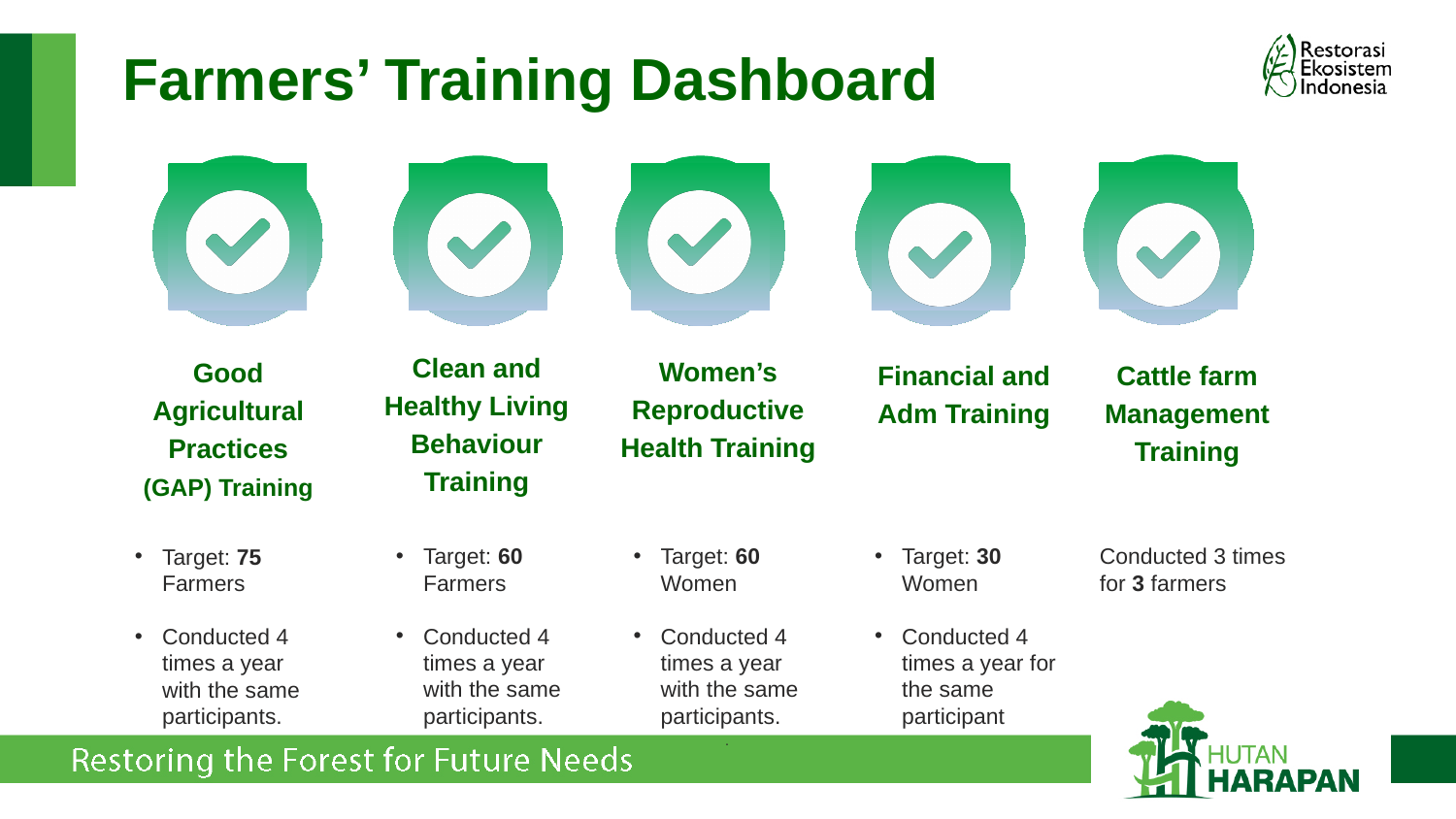

Farmers’ Training Dashboard

Clean and Healthy Living Behaviour Training
Women’s Reproductive Health Training
Good Agricultural Practices (GAP) Training
Financial and Adm Training
Cattle farm Management Training
Target: 60 Farmers

Conducted 4 times a year with the same participants.
Target: 60 Women

Conducted 4 times a year with the same participants.
.
Target: 30 Women

Conducted 4 times a year for the same participant
Conducted 3 times for 3 farmers
Target: 75 Farmers

Conducted 4 times a year with the same participants.